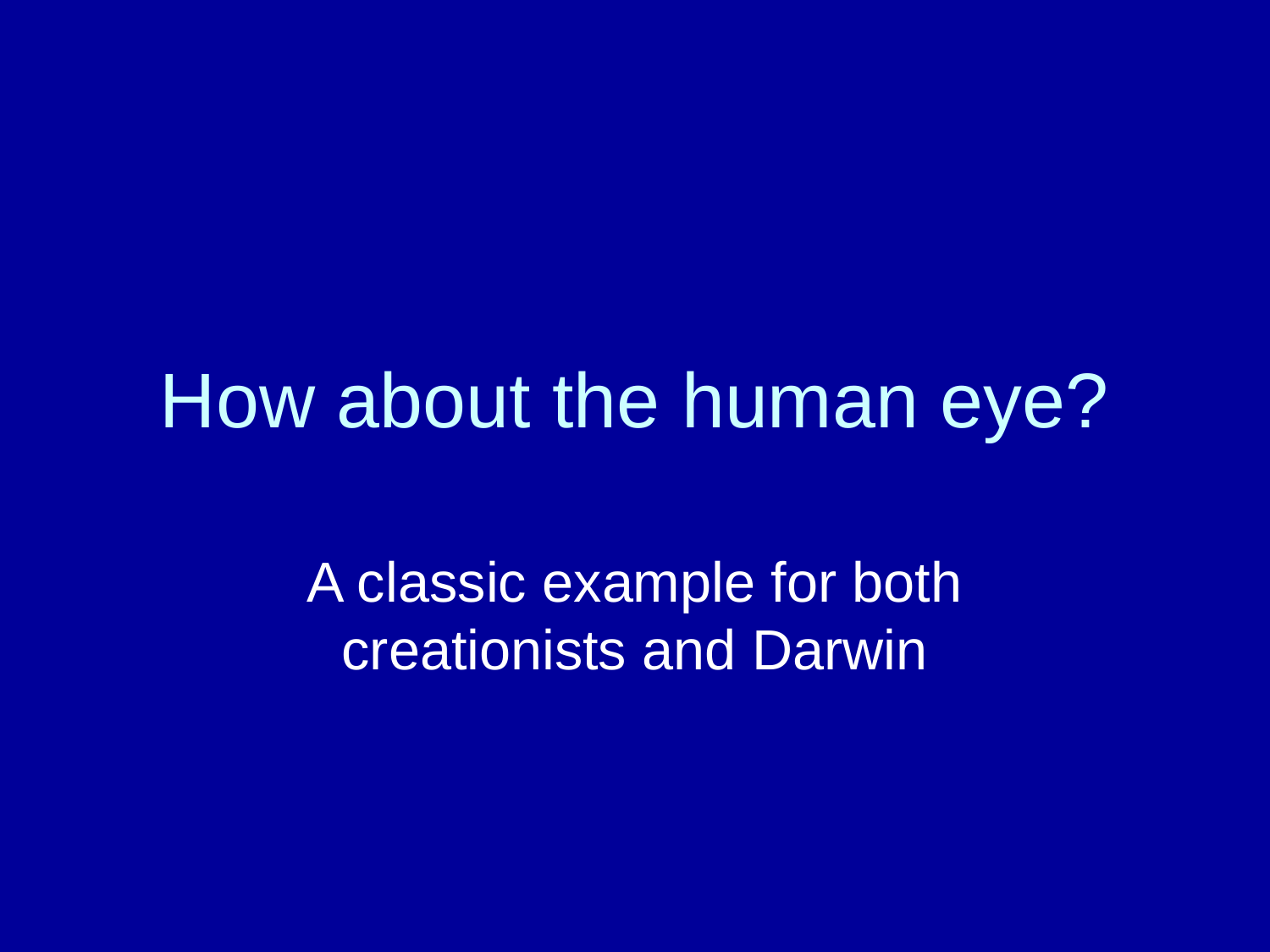

# How about the human eye?
A classic example for both creationists and Darwin